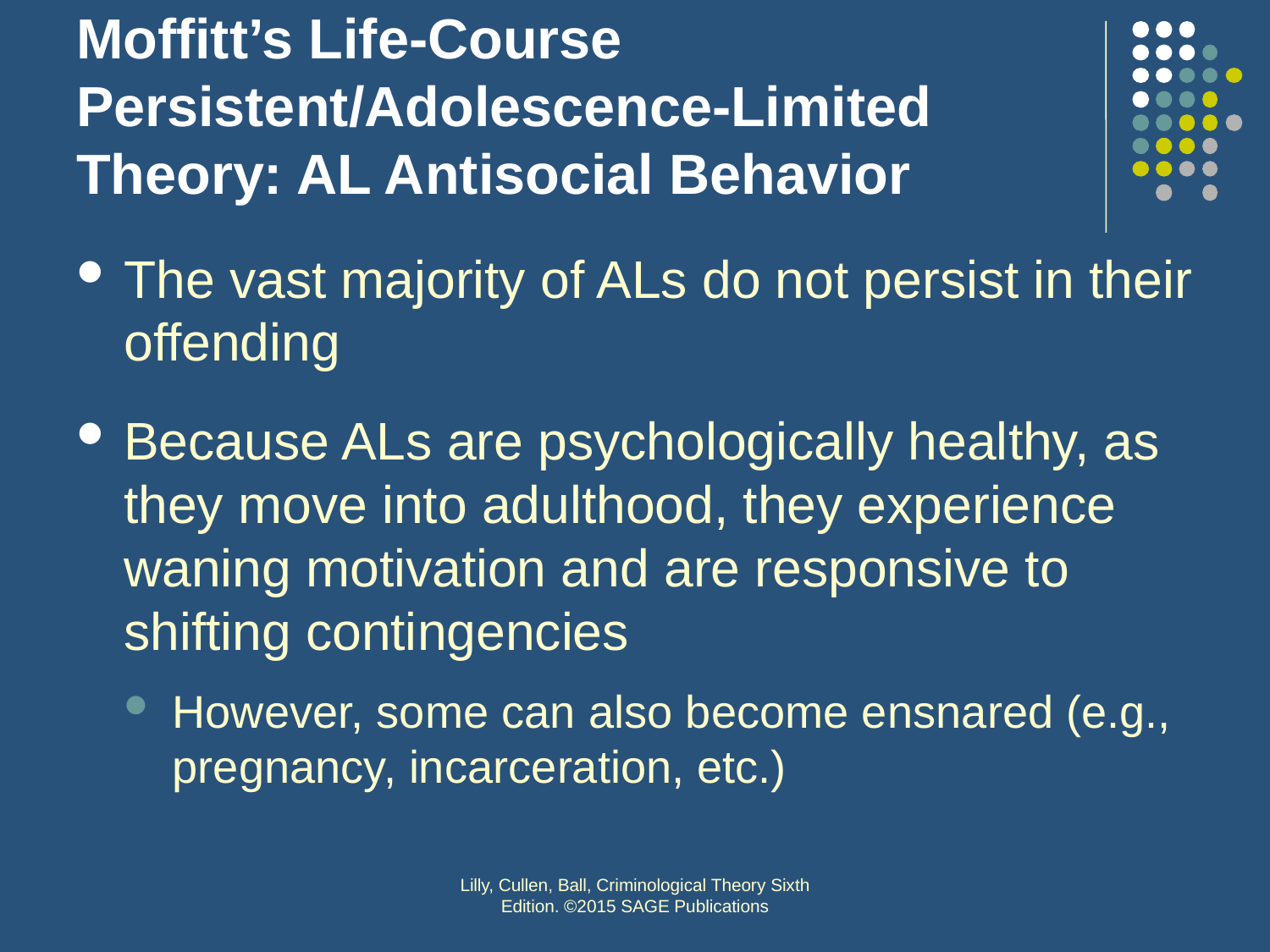

# Moffitt’s Life-Course Persistent/Adolescence-Limited Theory: AL Antisocial Behavior
The vast majority of ALs do not persist in their offending

Because ALs are psychologically healthy, as they move into adulthood, they experience waning motivation and are responsive to shifting contingencies

However, some can also become ensnared (e.g., pregnancy, incarceration, etc.)
Lilly, Cullen, Ball, Criminological Theory Sixth Edition. ©2015 SAGE Publications